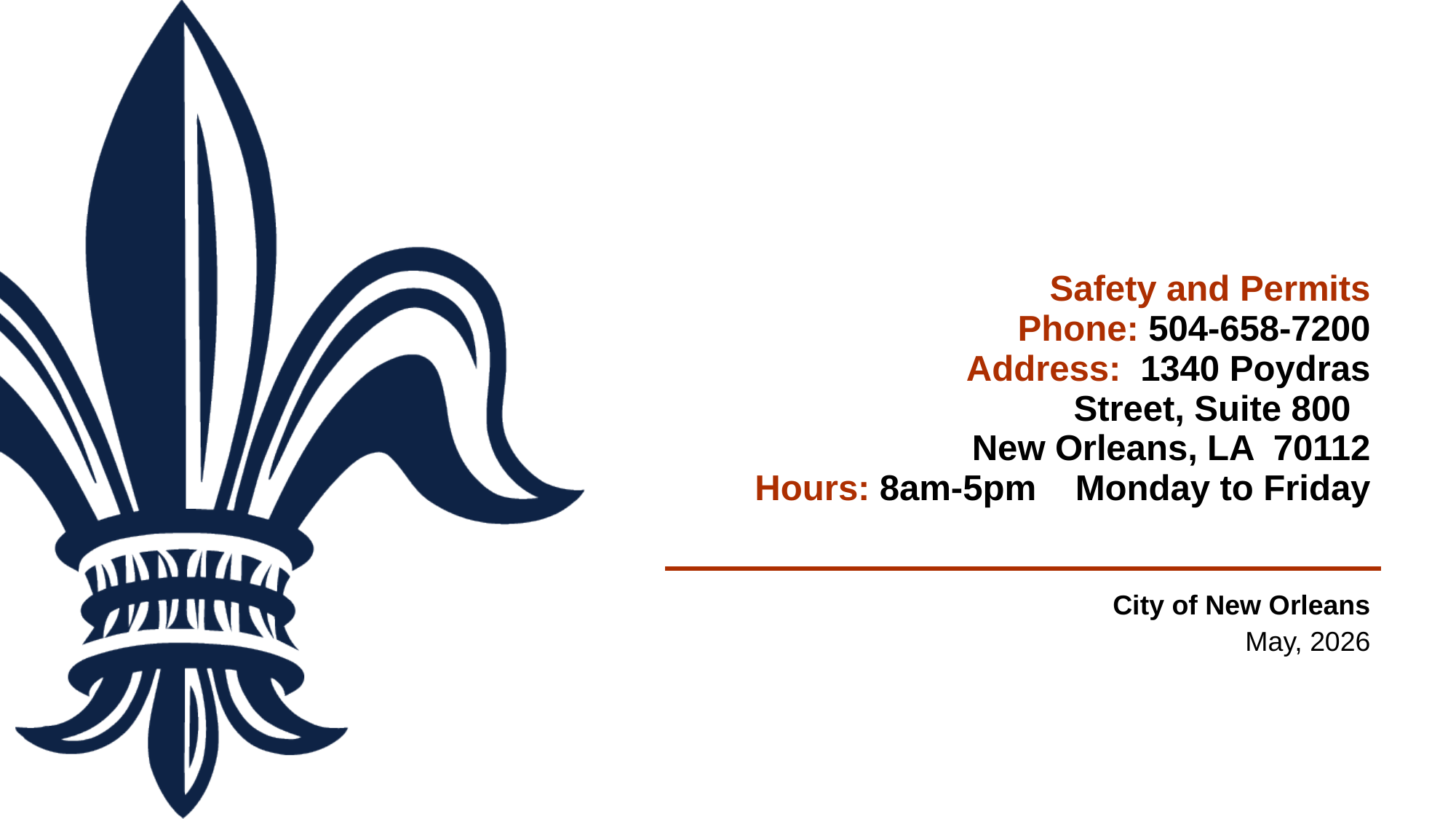

# Safety and Permits Phone: 504-658-7200 Address:  1340 Poydras Street, Suite 800 New Orleans, LA  70112 Hours: 8am-5pm    Monday to Friday
May, 2026